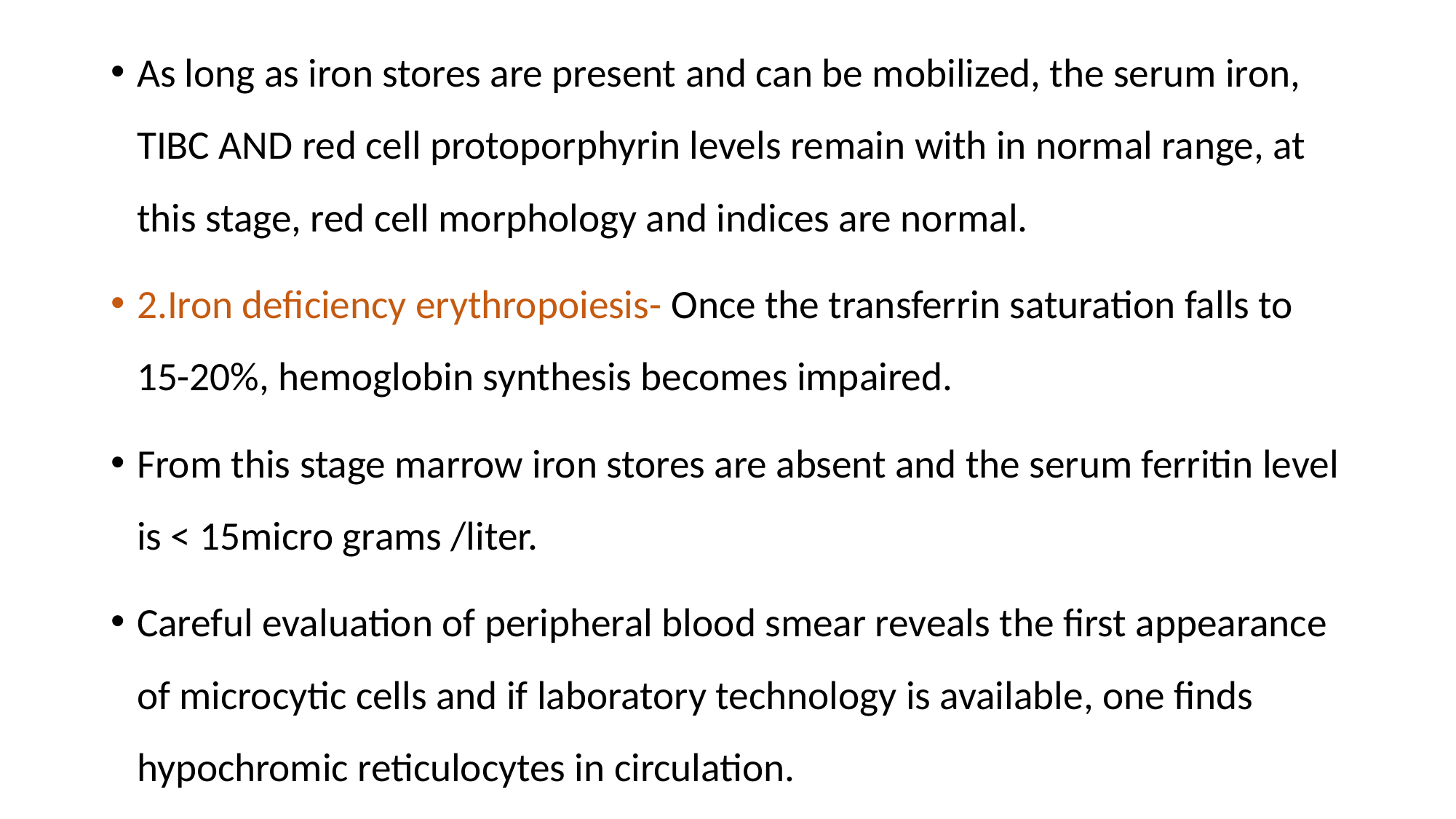

As long as iron stores are present and can be mobilized, the serum iron, TIBC AND red cell protoporphyrin levels remain with in normal range, at this stage, red cell morphology and indices are normal.
2.Iron deficiency erythropoiesis- Once the transferrin saturation falls to 15-20%, hemoglobin synthesis becomes impaired.
From this stage marrow iron stores are absent and the serum ferritin level is < 15micro grams /liter.
Careful evaluation of peripheral blood smear reveals the first appearance of microcytic cells and if laboratory technology is available, one finds hypochromic reticulocytes in circulation.